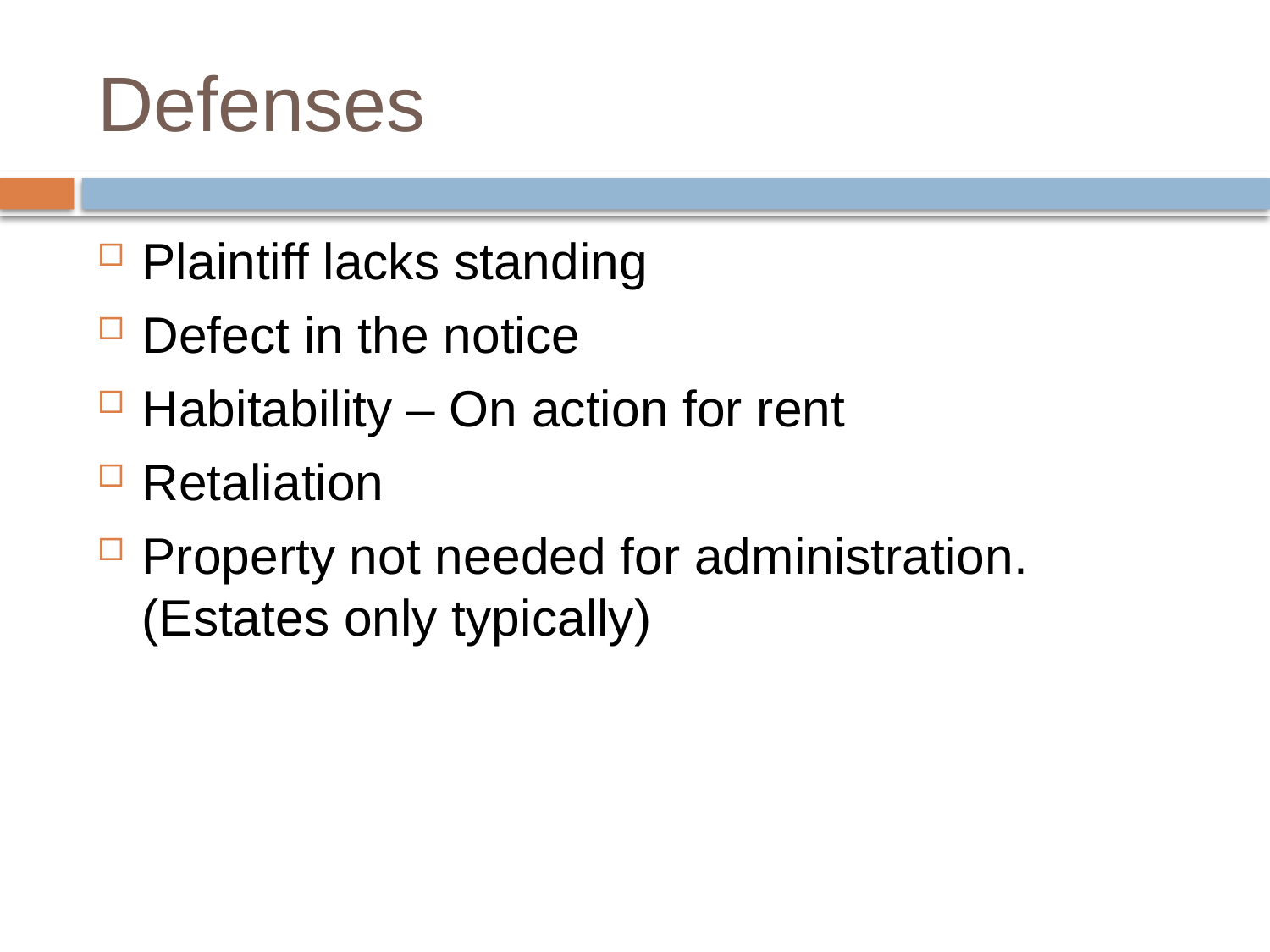

# Defenses
Plaintiff lacks standing
Defect in the notice
Habitability – On action for rent
Retaliation
Property not needed for administration. (Estates only typically)